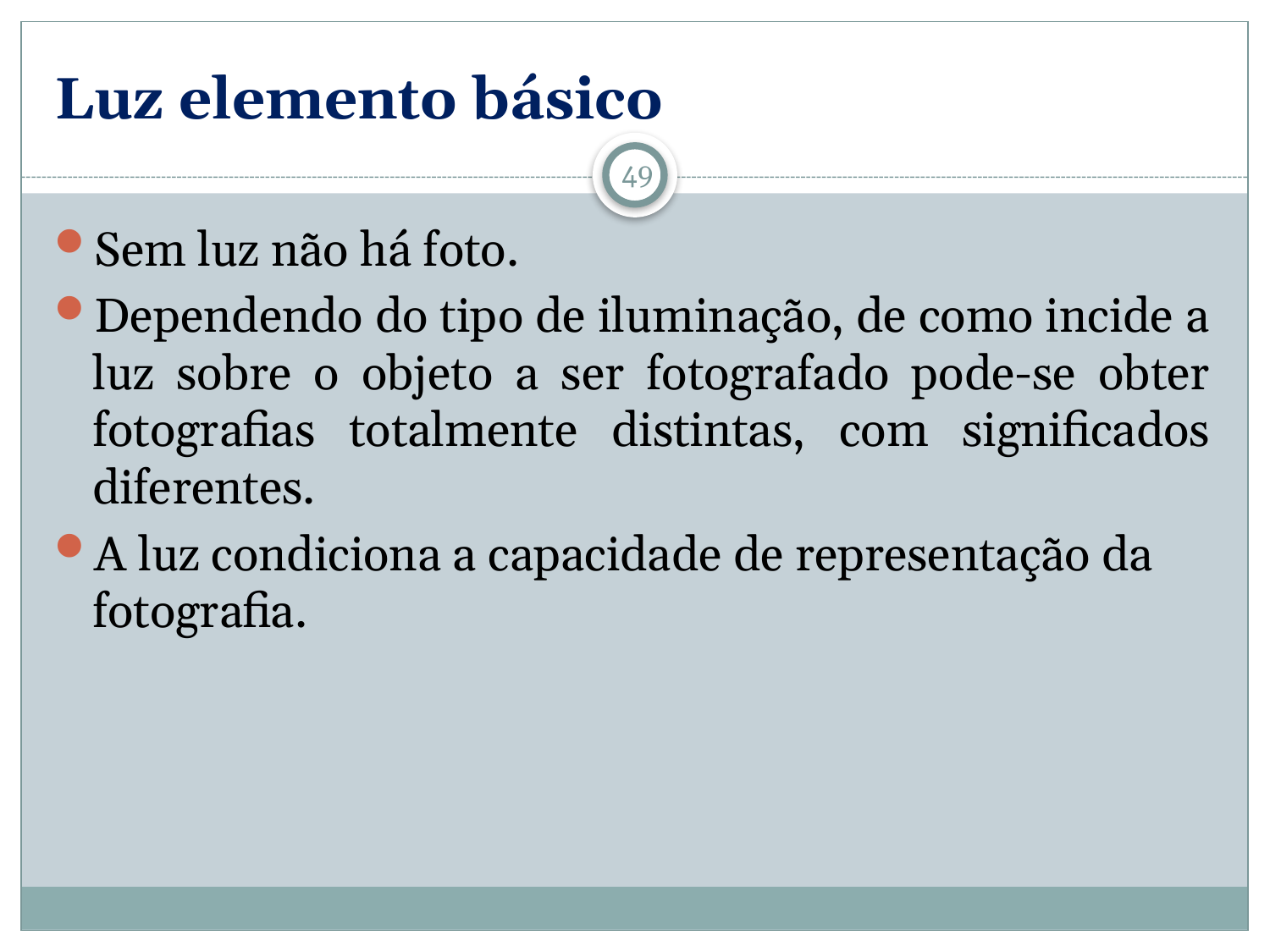

# Luz elemento básico
49
Sem luz não há foto.
Dependendo do tipo de iluminação, de como incide a luz sobre o objeto a ser fotografado pode-se obter fotografias totalmente distintas, com significados diferentes.
A luz condiciona a capacidade de representação da fotografia.